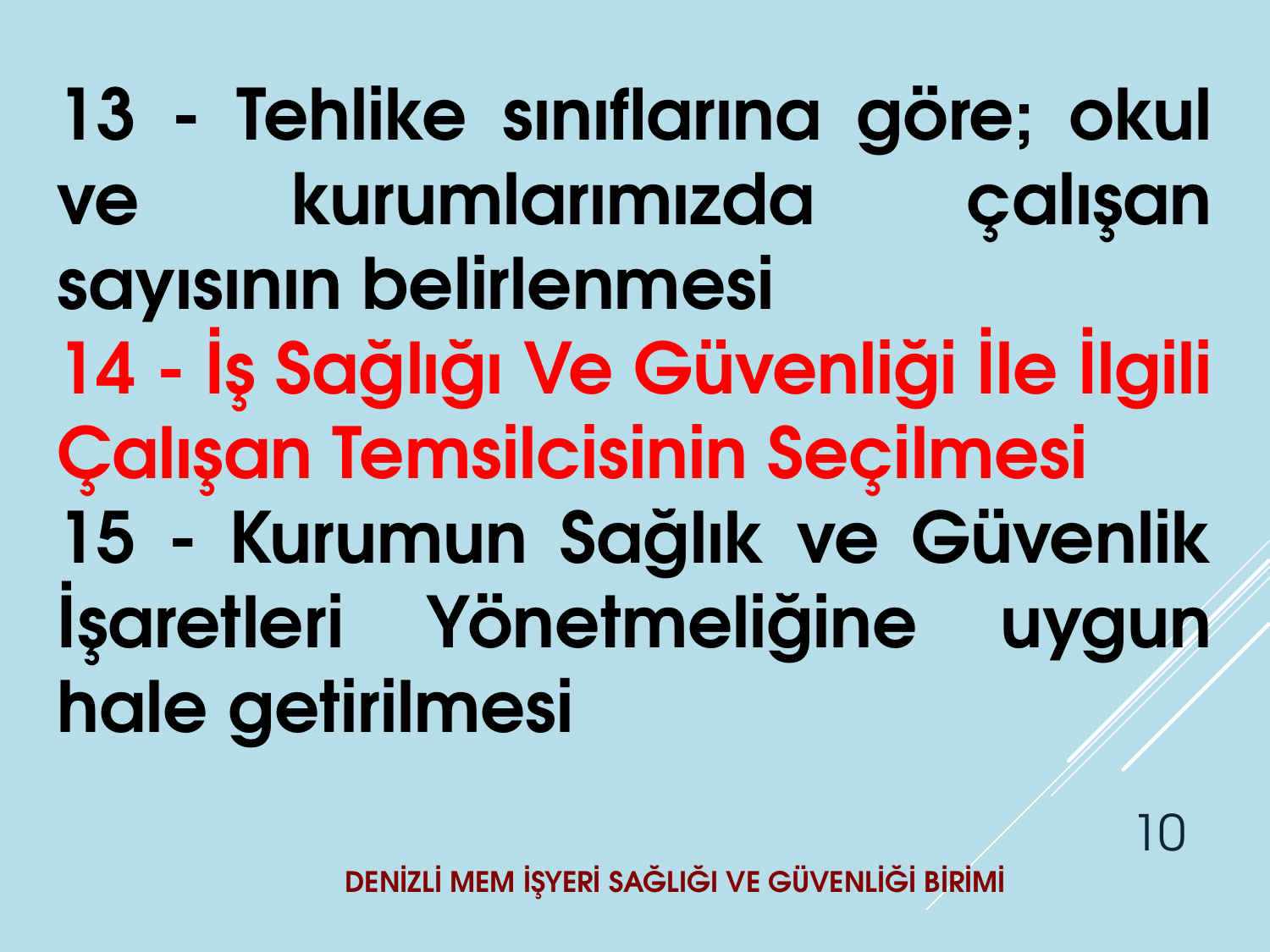

13 - Tehlike sınıflarına göre; okul ve kurumlarımızda çalışan sayısının belirlenmesi
14 - İş Sağlığı Ve Güvenliği İle İlgili Çalışan Temsilcisinin Seçilmesi
15 - Kurumun Sağlık ve Güvenlik İşaretleri Yönetmeliğine uygun hale getirilmesi
10
DENİZLİ MEM İŞYERİ SAĞLIĞI VE GÜVENLİĞİ BİRİMİ